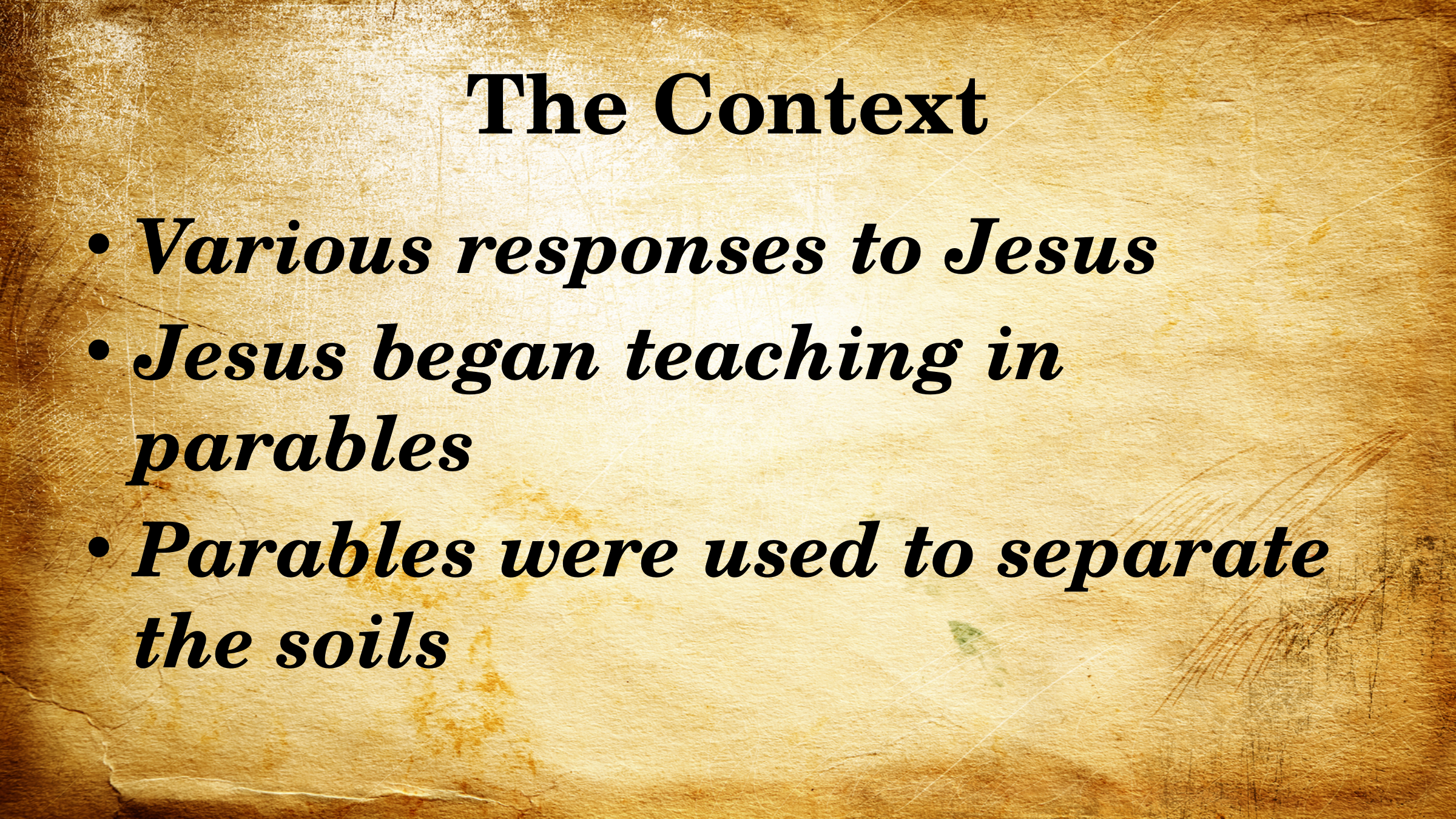

# The Context
Various responses to Jesus
Jesus began teaching in parables
Parables were used to separate the soils